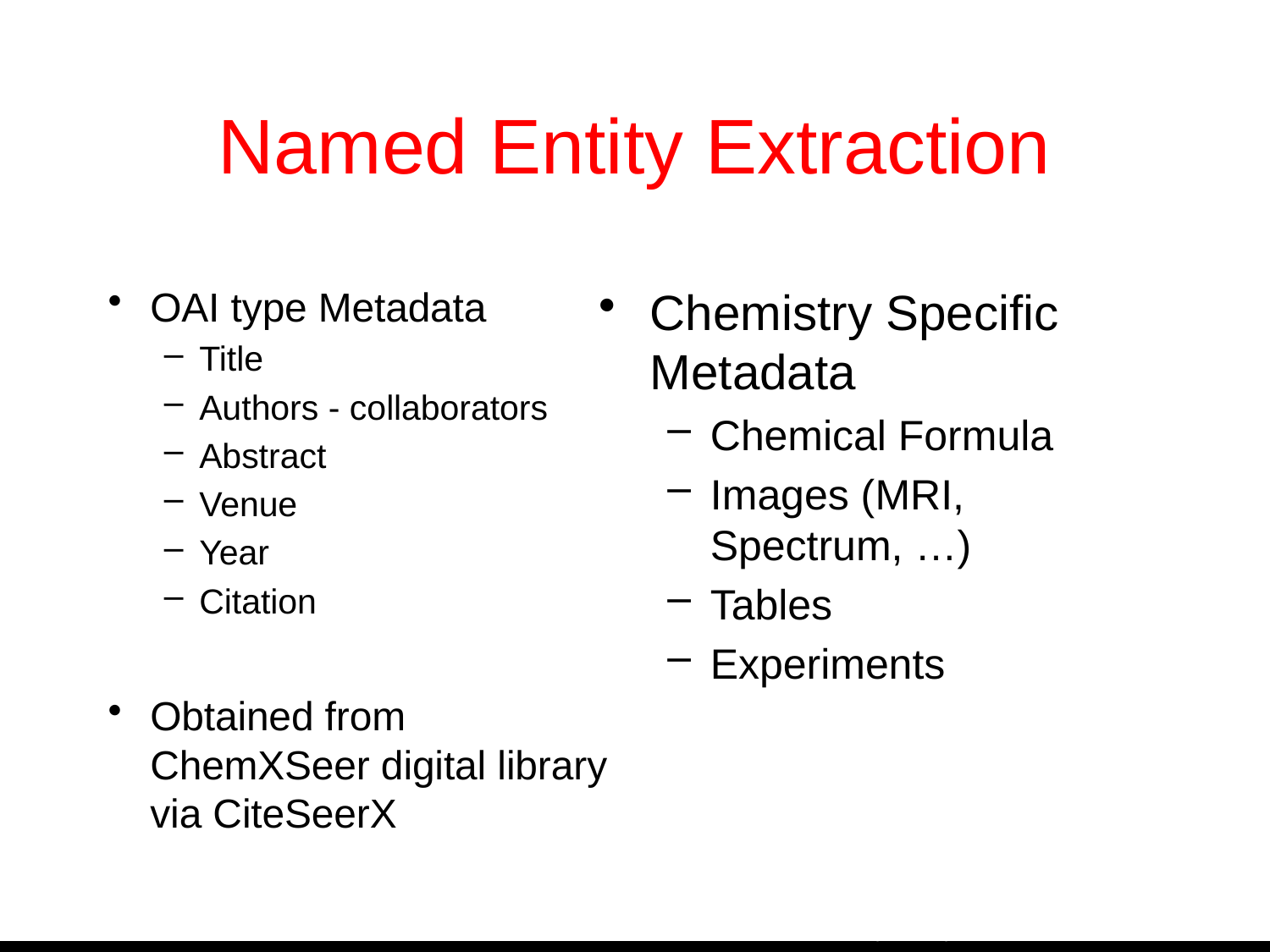

# Named Entity Extraction
OAI type Metadata
Title
Authors - collaborators
Abstract
Venue
Year
Citation

Obtained from ChemXSeer digital library via CiteSeerX
Chemistry Specific Metadata
Chemical Formula
Images (MRI, Spectrum, …)
Tables
Experiments